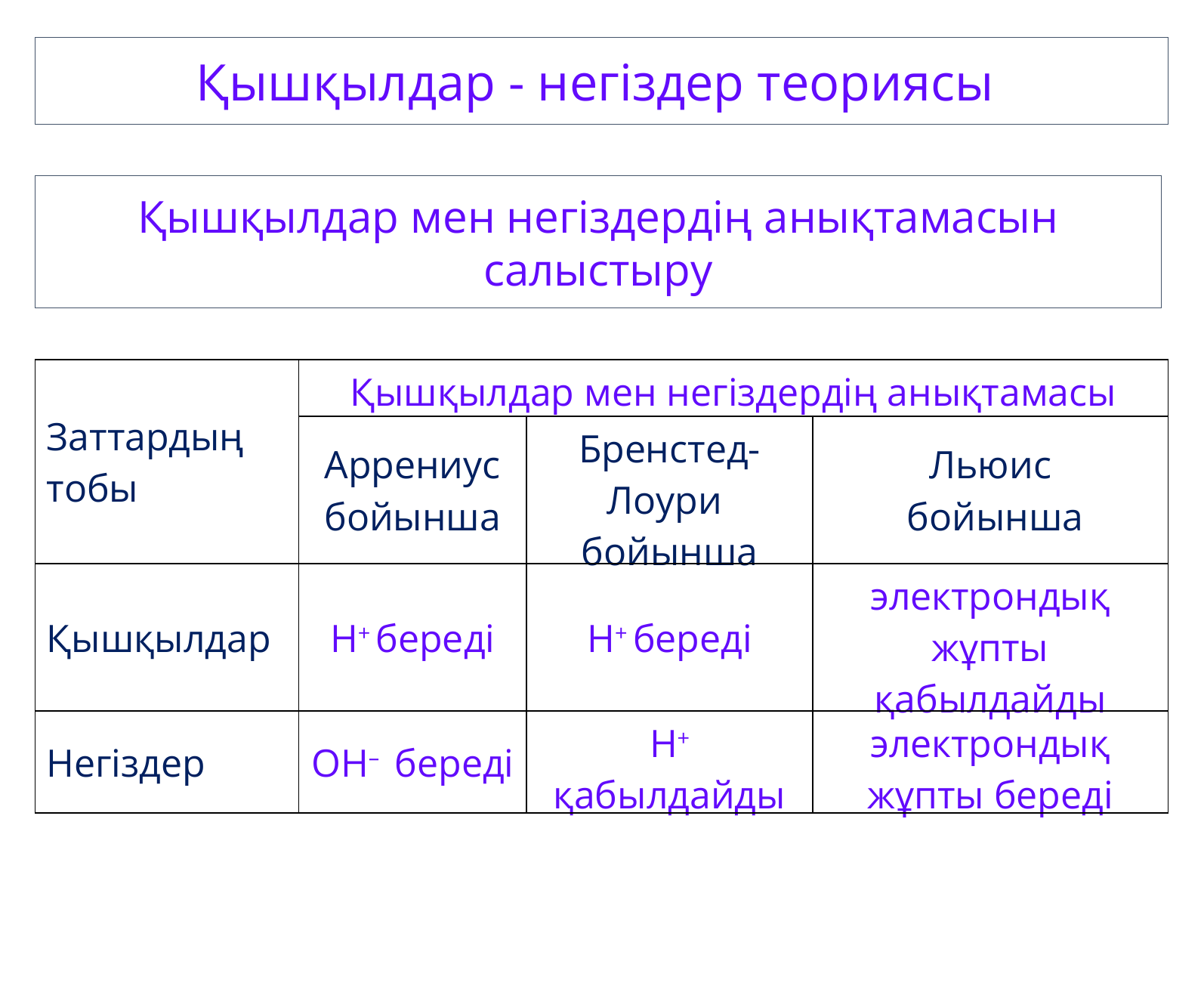

Қышқылдар - негіздер теориясы
Қышқылдар мен негіздердің анықтамасын салыстыру
| Заттардың тобы | Қышқылдар мен негіздердің анықтамасы |  |  |
| --- | --- | --- | --- |
|  | Аррениус бойынша | Бренстед-Лоури бойынша | Льюис бойынша |
| Қышқылдар | Н+ береді | Н+ береді | электрондық жұпты қабылдайды |
| Негіздер | ОН– береді | Н+ қабылдайды | электрондық жұпты береді |